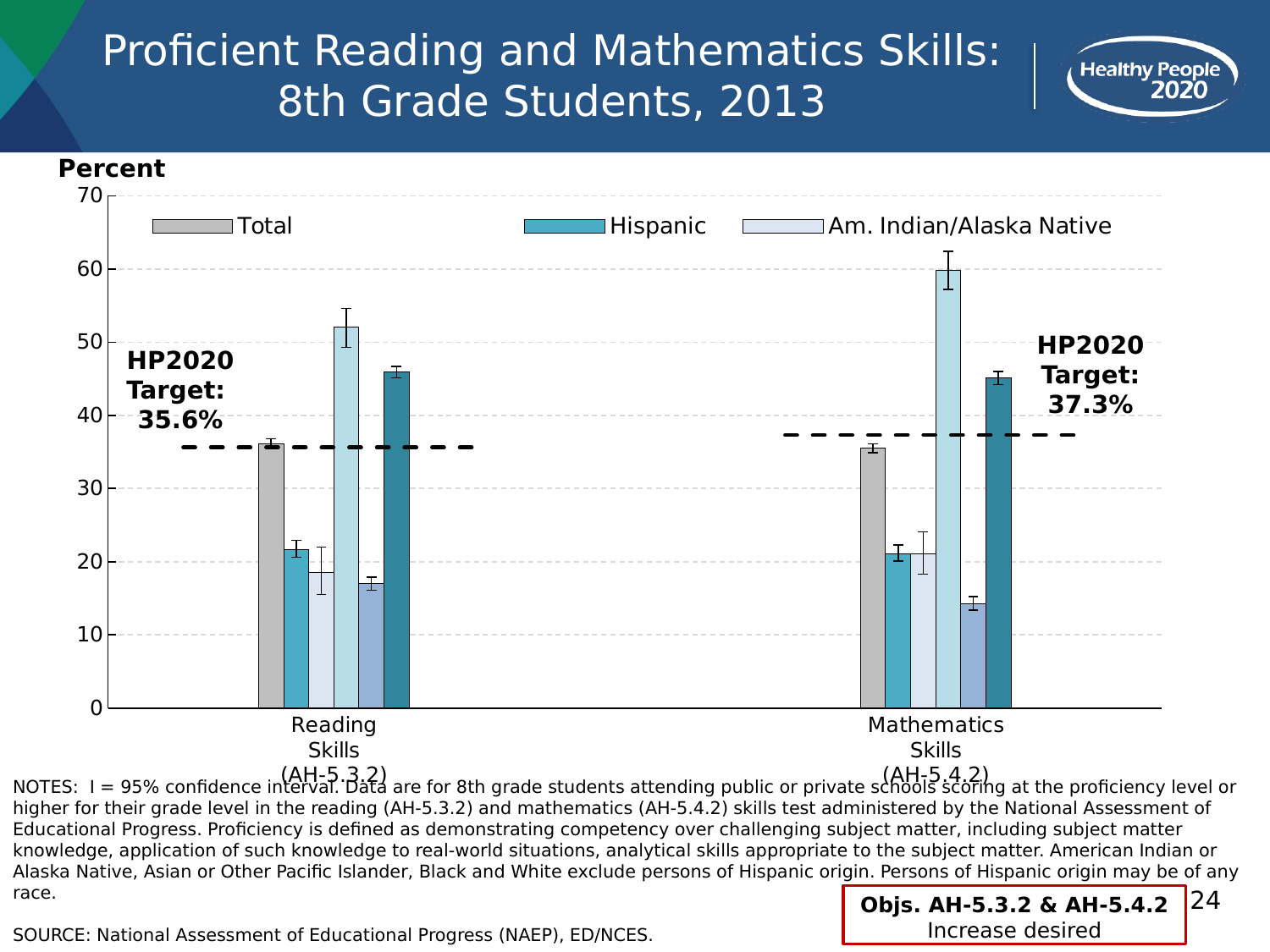

# Proficient Reading and Mathematics Skills: 8th Grade Students, 2013
Percent

### Chart

| Category | Total | Hispanic | Am. Indian/Alaska Native | Asian/Other Pacific Isl. | Black | White | Target |
|---|---|---|---|---|---|---|---|
|  | None | None | None | None | None | None | 35.6 |
| Reading Skills
(AH-5.3.2) | 36.1 | 21.7 | 18.5 | 52.0 | 17.0 | 45.9 | 35.6 |
|  | None | None | None | None | None | None | 35.6 |
|  | None | None | None | None | None | None | None |
|  | None | None | None | None | None | None | 37.3 |
| Mathematics Skills
(AH-5.4.2) | 35.5 | 21.1 | 21.1 | 59.8 | 14.3 | 45.1 | 37.3 |
HP2020 Target: 37.3%
HP2020 Target:
35.6%
NOTES:  I = 95% confidence interval. Data are for 8th grade students attending public or private schools scoring at the proficiency level or higher for their grade level in the reading (AH-5.3.2) and mathematics (AH-5.4.2) skills test administered by the National Assessment of Educational Progress. Proficiency is defined as demonstrating competency over challenging subject matter, including subject matter knowledge, application of such knowledge to real-world situations, analytical skills appropriate to the subject matter. American Indian or Alaska Native, Asian or Other Pacific Islander, Black and White exclude persons of Hispanic origin. Persons of Hispanic origin may be of any race.
SOURCE: National Assessment of Educational Progress (NAEP), ED/NCES.
24
Objs. AH-5.3.2 & AH-5.4.2
Increase desired